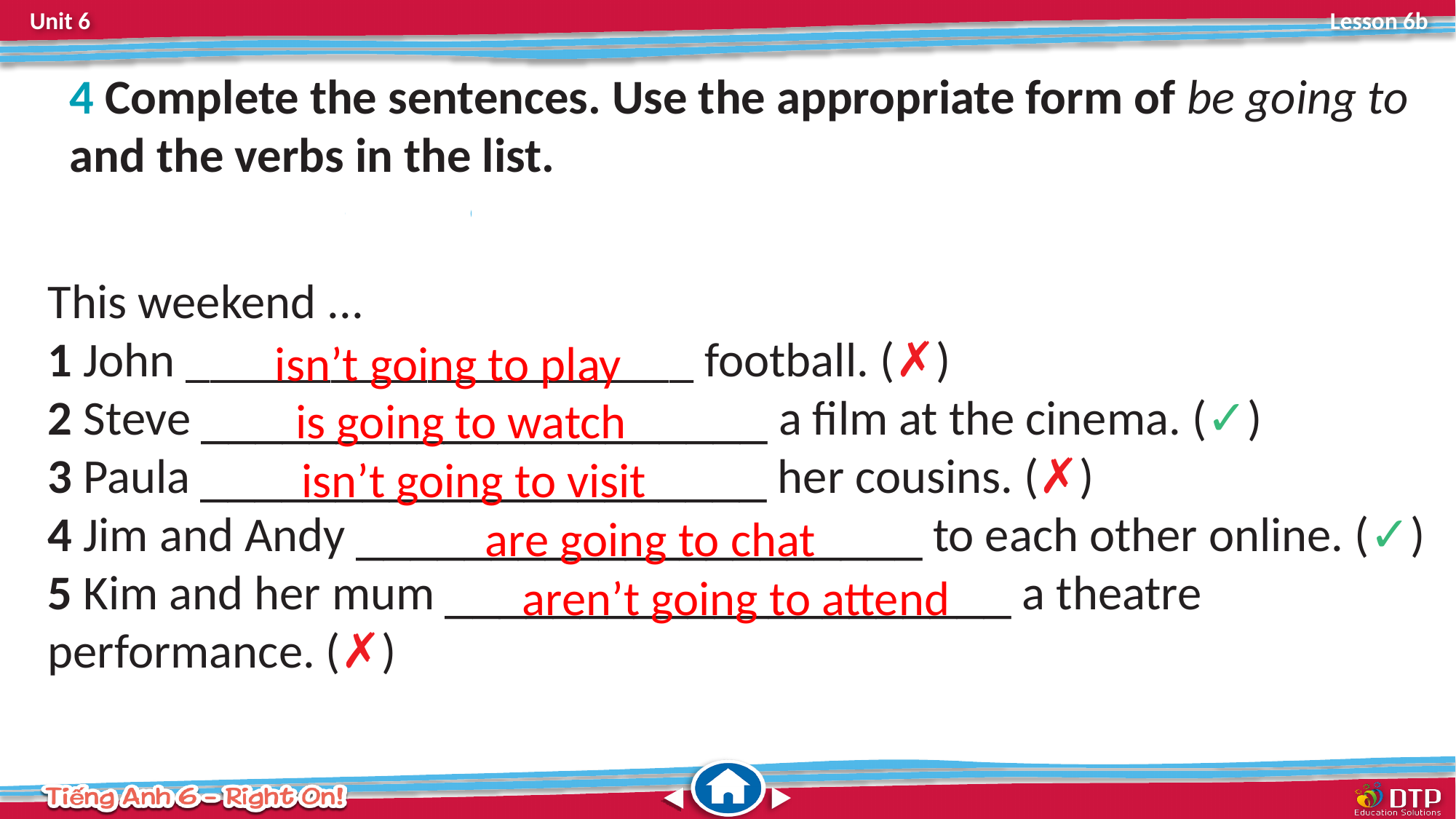

4 Complete the sentences. Use the appropriate form of be going to and the verbs in the list.

• visit • chat • play • watch • attend

This weekend ...
1 John _____________________ football. (✗)
2 Steve _____________________ a film at the cinema. (✓)
3 Paula _____________________ her cousins. (✗)
4 Jim and Andy _____________________ to each other online. (✓)
5 Kim and her mum _____________________ a theatre performance. (✗)
isn’t going to play
is going to watch
isn’t going to visit
are going to chat
aren’t going to attend